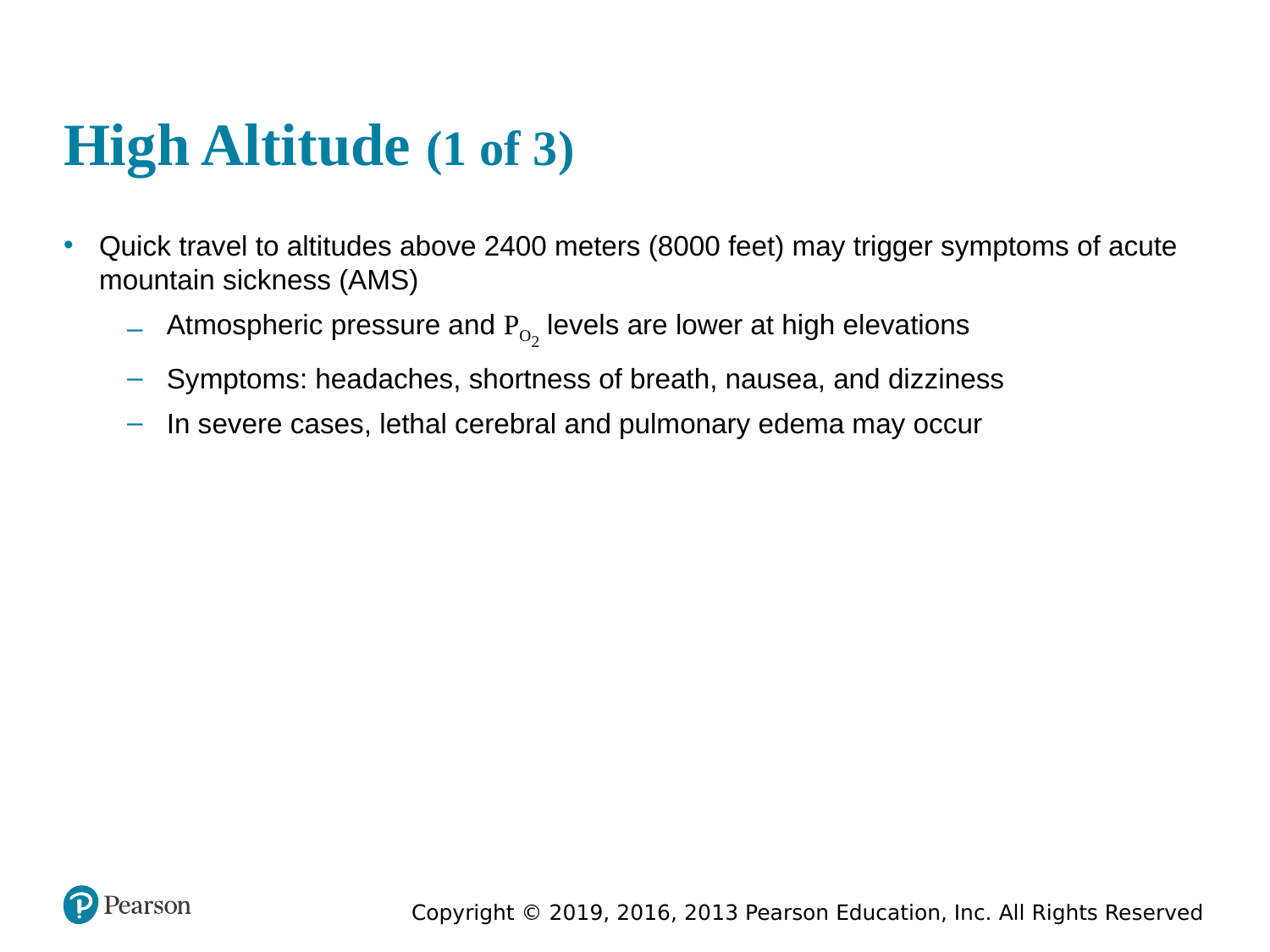

# High Altitude (1 of 3)
Quick travel to altitudes above 2400 meters (8000 feet) may trigger symptoms of acute mountain sickness (AMS)
Atmospheric pressure and PO2 levels are lower at high elevations
Symptoms: headaches, shortness of breath, nausea, and dizziness
In severe cases, lethal cerebral and pulmonary edema may occur